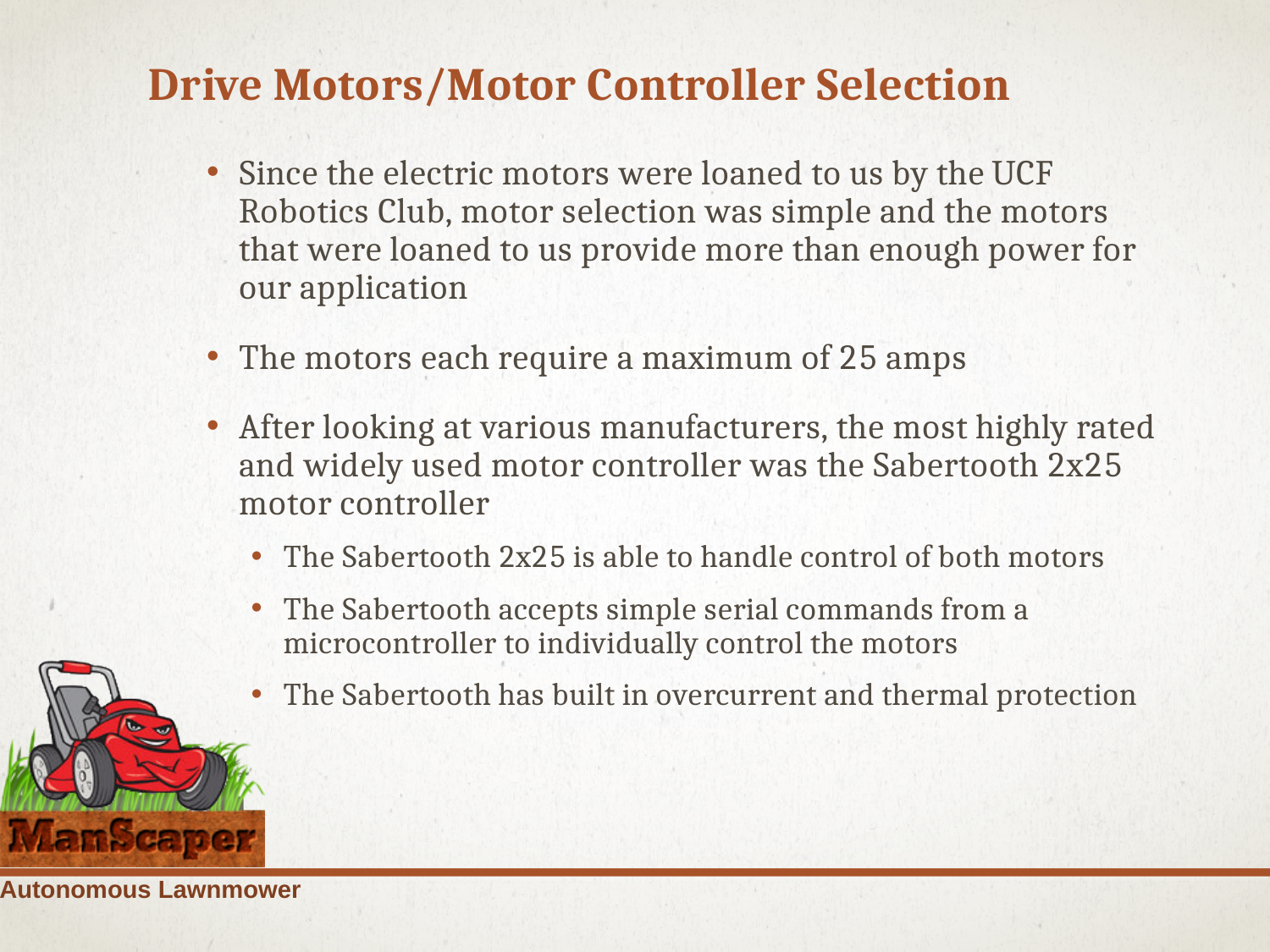

# Drive Motors/Motor Controller Selection
Since the electric motors were loaned to us by the UCF Robotics Club, motor selection was simple and the motors that were loaned to us provide more than enough power for our application
The motors each require a maximum of 25 amps
After looking at various manufacturers, the most highly rated and widely used motor controller was the Sabertooth 2x25 motor controller
The Sabertooth 2x25 is able to handle control of both motors
The Sabertooth accepts simple serial commands from a microcontroller to individually control the motors
The Sabertooth has built in overcurrent and thermal protection